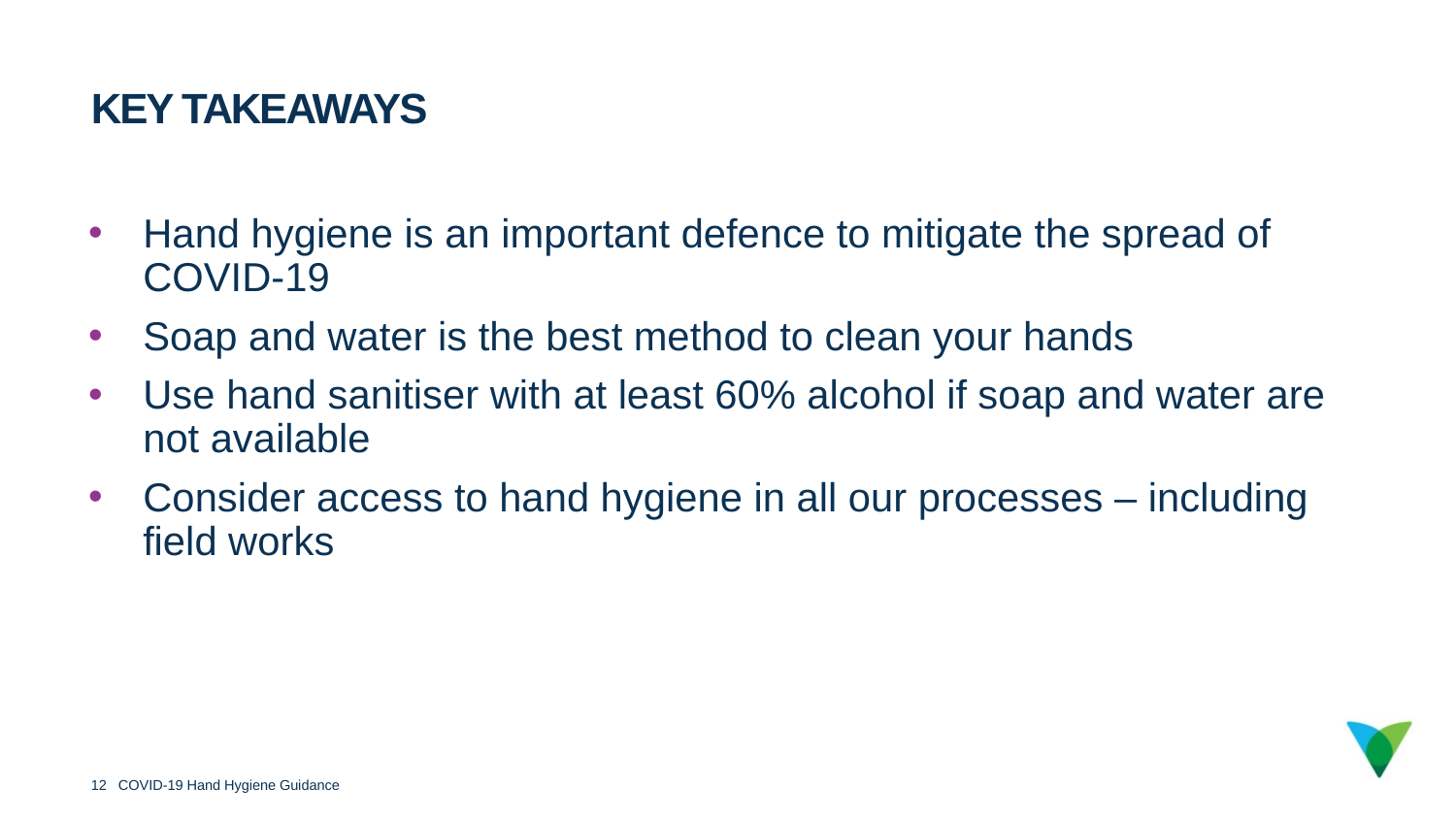

Key Takeaways
Hand hygiene is an important defence to mitigate the spread of COVID-19
Soap and water is the best method to clean your hands
Use hand sanitiser with at least 60% alcohol if soap and water are not available
Consider access to hand hygiene in all our processes – including field works